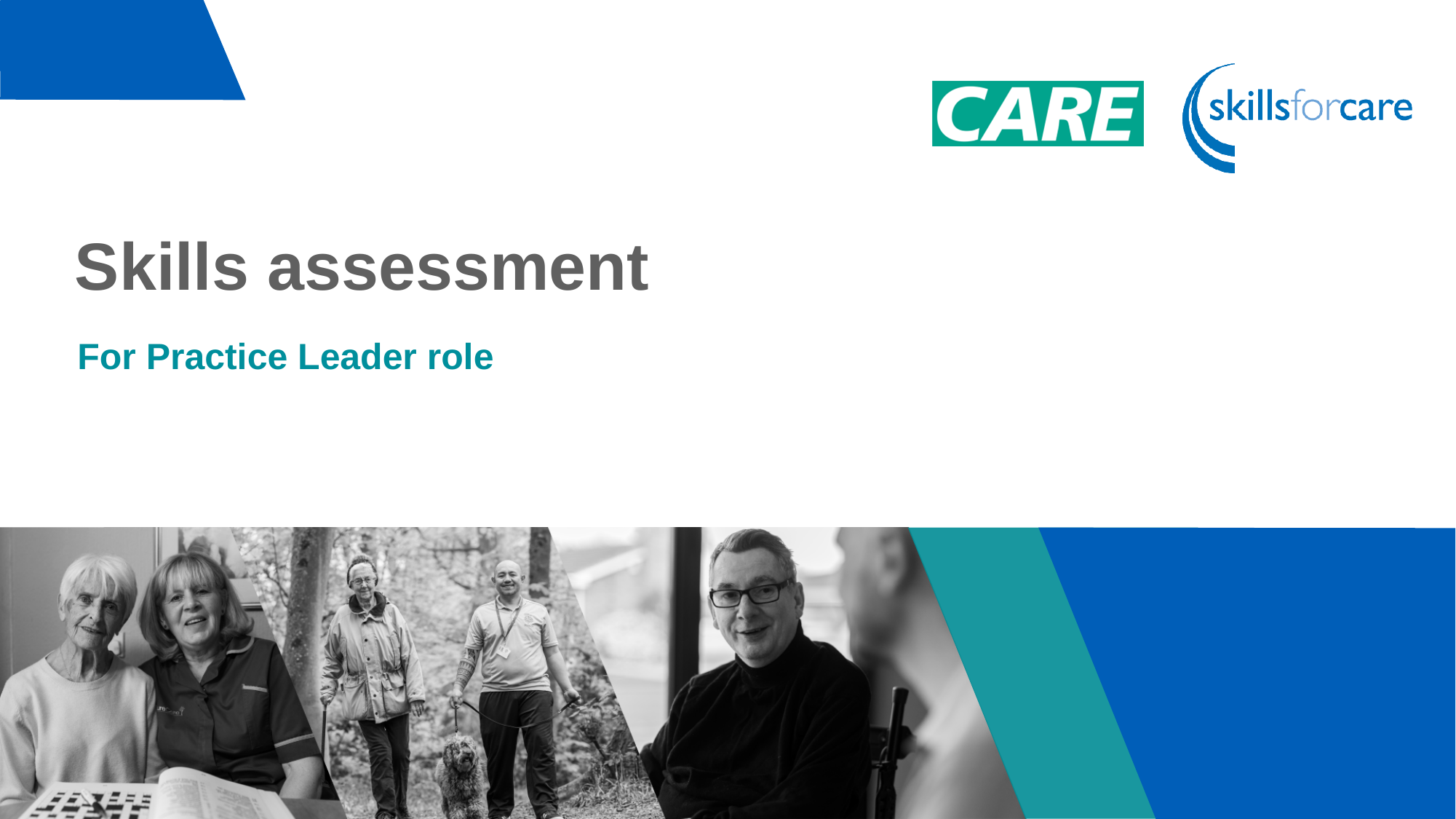

# Skills assessment
For Practice Leader role